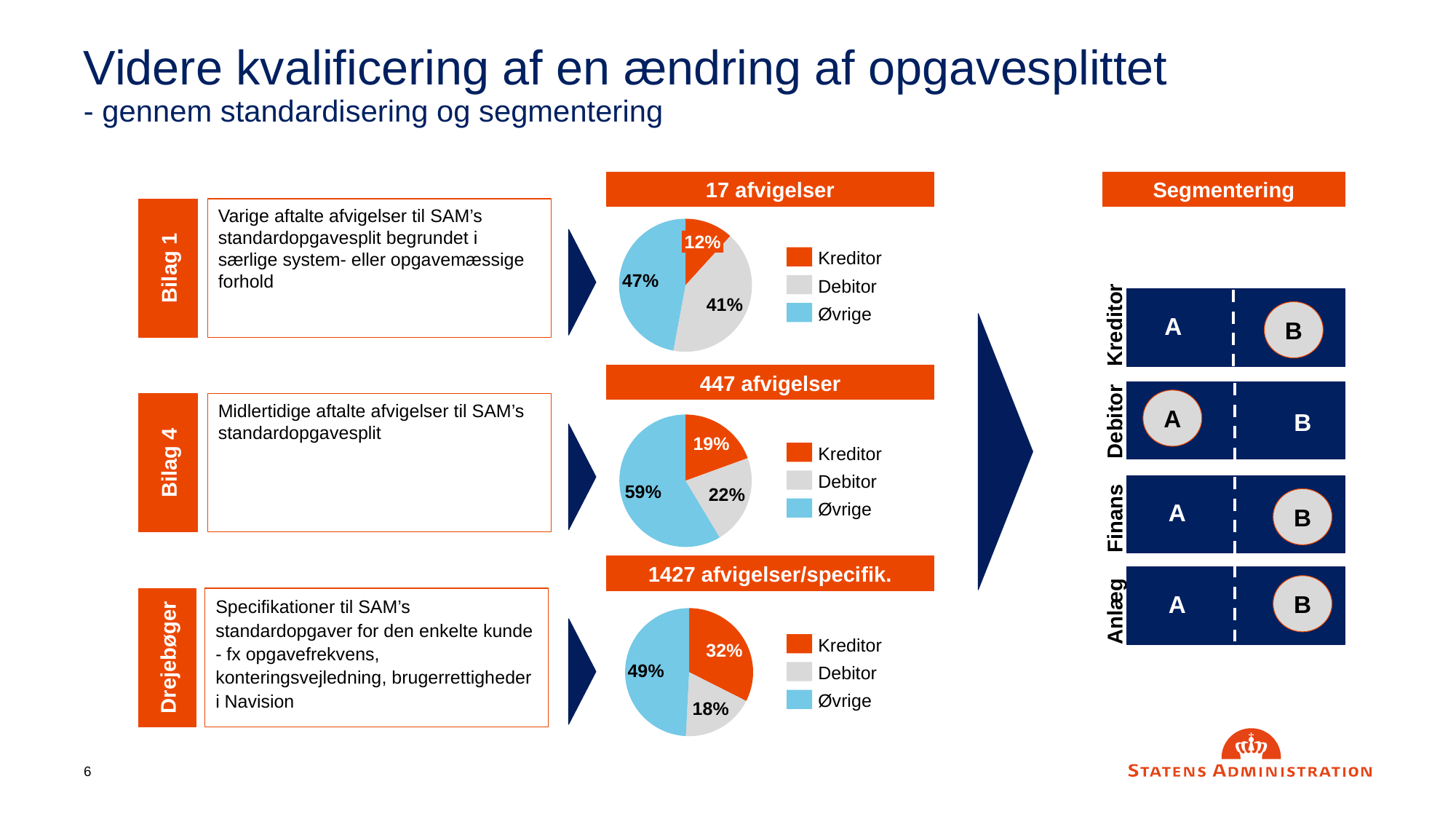

# Videre kvalificering af en ændring af opgavesplittet - gennem standardisering og segmentering
17 afvigelser
Segmentering
Varige aftalte afvigelser til SAM’s standardopgavesplit begrundet i særlige system- eller opgavemæssige forhold
Bilag 1

### Chart

| Category |  |
|---|---|
12%
Kreditor

Kreditor
A
B

A
B
Debitor

A
B
Finans

A
B
Anlæg
Debitor

Øvrige

447 afvigelser
Midlertidige aftalte afvigelser til SAM’s standardopgavesplit
Bilag 4

### Chart

| Category |  |
|---|---|
Kreditor

Debitor

Øvrige

1427 afvigelser/specifik.
Specifikationer til SAM’s standardopgaver for den enkelte kunde - fx opgavefrekvens, konteringsvejledning, brugerrettigheder i Navision
Drejebøger

### Chart

| Category |  |
|---|---|
Kreditor

Debitor

Øvrige

6